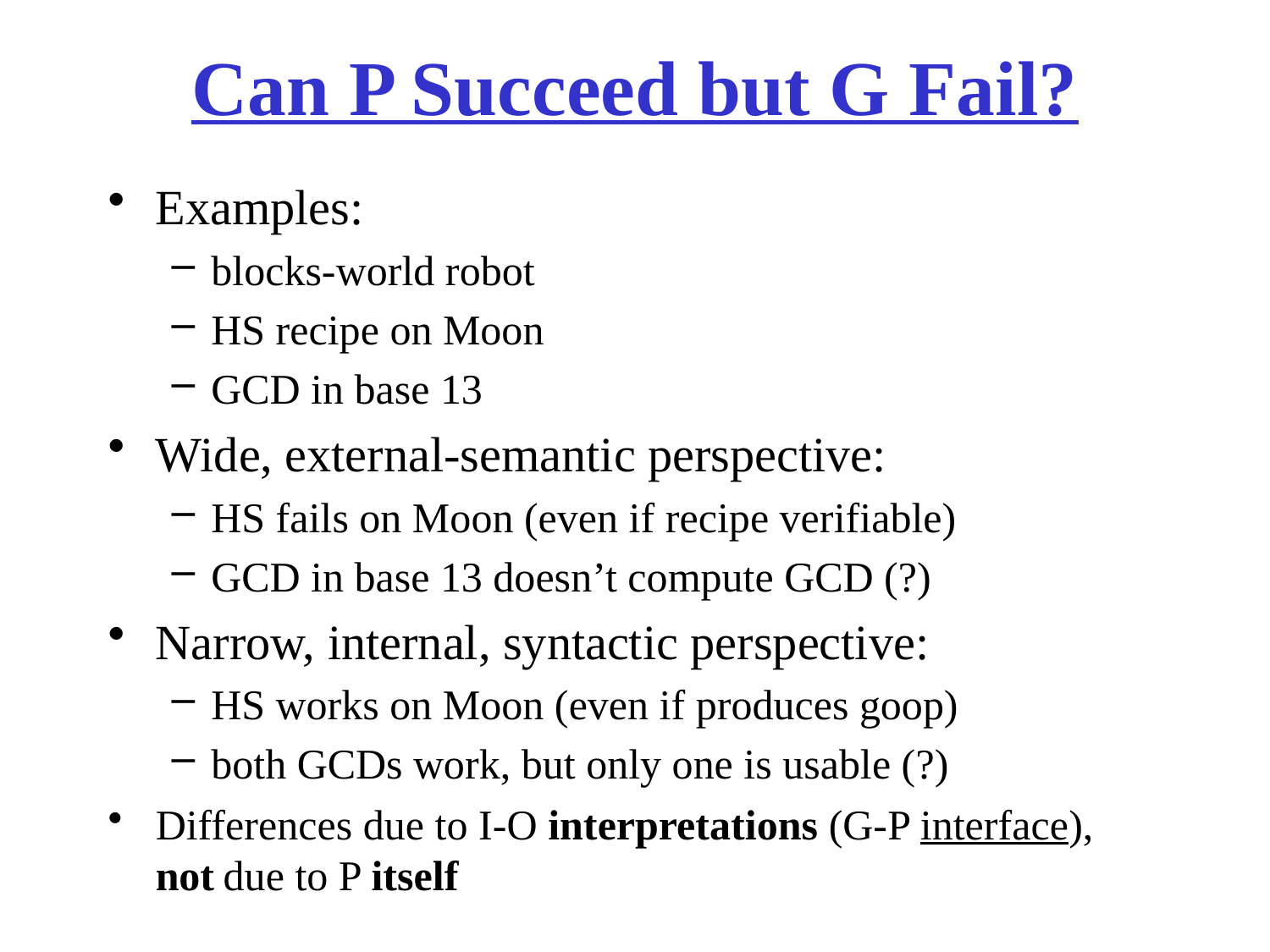

# Can P Succeed but G Fail?
Examples:
blocks-world robot
HS recipe on Moon
GCD in base 13
Wide, external-semantic perspective:
HS fails on Moon (even if recipe verifiable)
GCD in base 13 doesn’t compute GCD (?)
Narrow, internal, syntactic perspective:
HS works on Moon (even if produces goop)
both GCDs work, but only one is usable (?)
Differences due to I-O interpretations (G-P interface),
not due to P itself